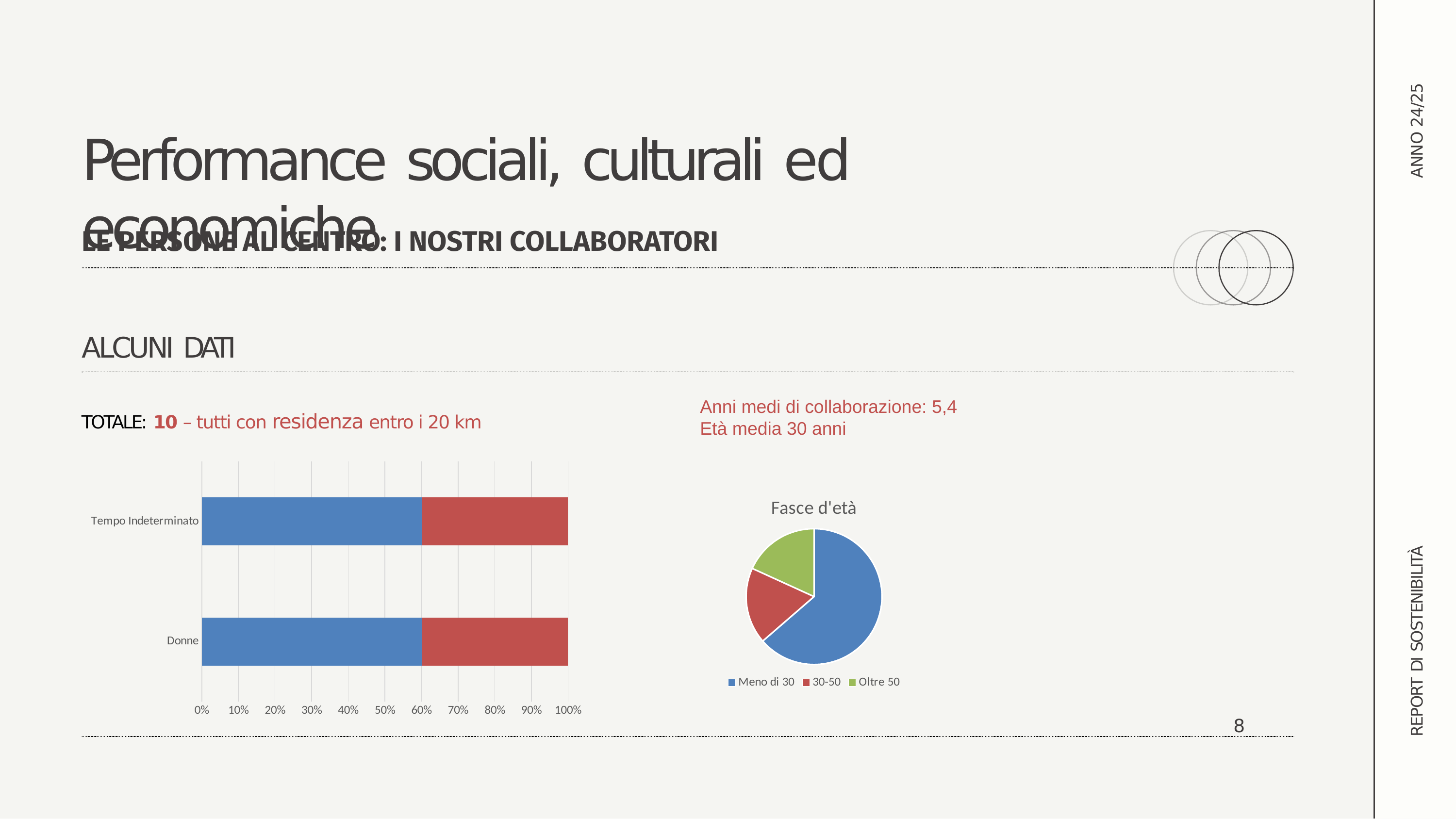

ANNO 24/25
# Performance sociali, culturali ed economiche
LE PERSONE AL CENTRO: I NOSTRI COLLABORATORI

ALCUNI DATI

Anni medi di collaborazione: 5,4
Età media 30 anni
TOTALE: 10 – tutti con residenza entro i 20 km

### Chart

| Category | Serie 1 | Serie 2 |
|---|---|---|
| Donne | 60.0 | 40.0 |
| Tempo Indeterminato | 60.0 | 40.0 |

### Chart:

| Category | Fasce d'età |
|---|---|
| Meno di 30 | 7.0 |
| 30-50 | 2.0 |
| Oltre 50 | 2.0 |
REPORT DI SOSTENIBILITÀ
8